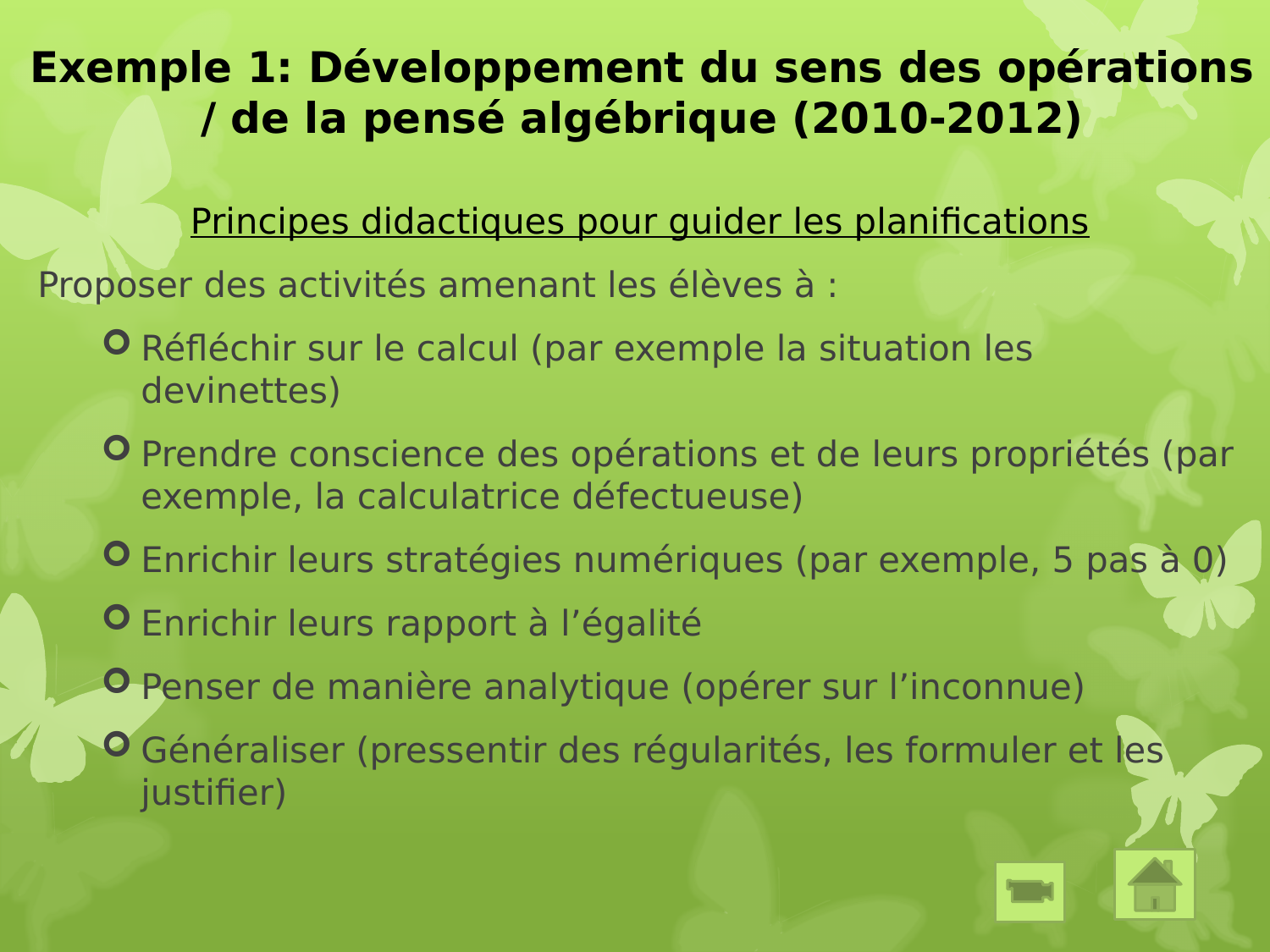

# Exemple 1: Développement du sens des opérations / de la pensé algébrique (2010-2012)
Principes didactiques pour guider les planifications
Proposer des activités amenant les élèves à :
Réfléchir sur le calcul (par exemple la situation les devinettes)
Prendre conscience des opérations et de leurs propriétés (par exemple, la calculatrice défectueuse)
Enrichir leurs stratégies numériques (par exemple, 5 pas à 0)
Enrichir leurs rapport à l’égalité
Penser de manière analytique (opérer sur l’inconnue)
Généraliser (pressentir des régularités, les formuler et les justifier)